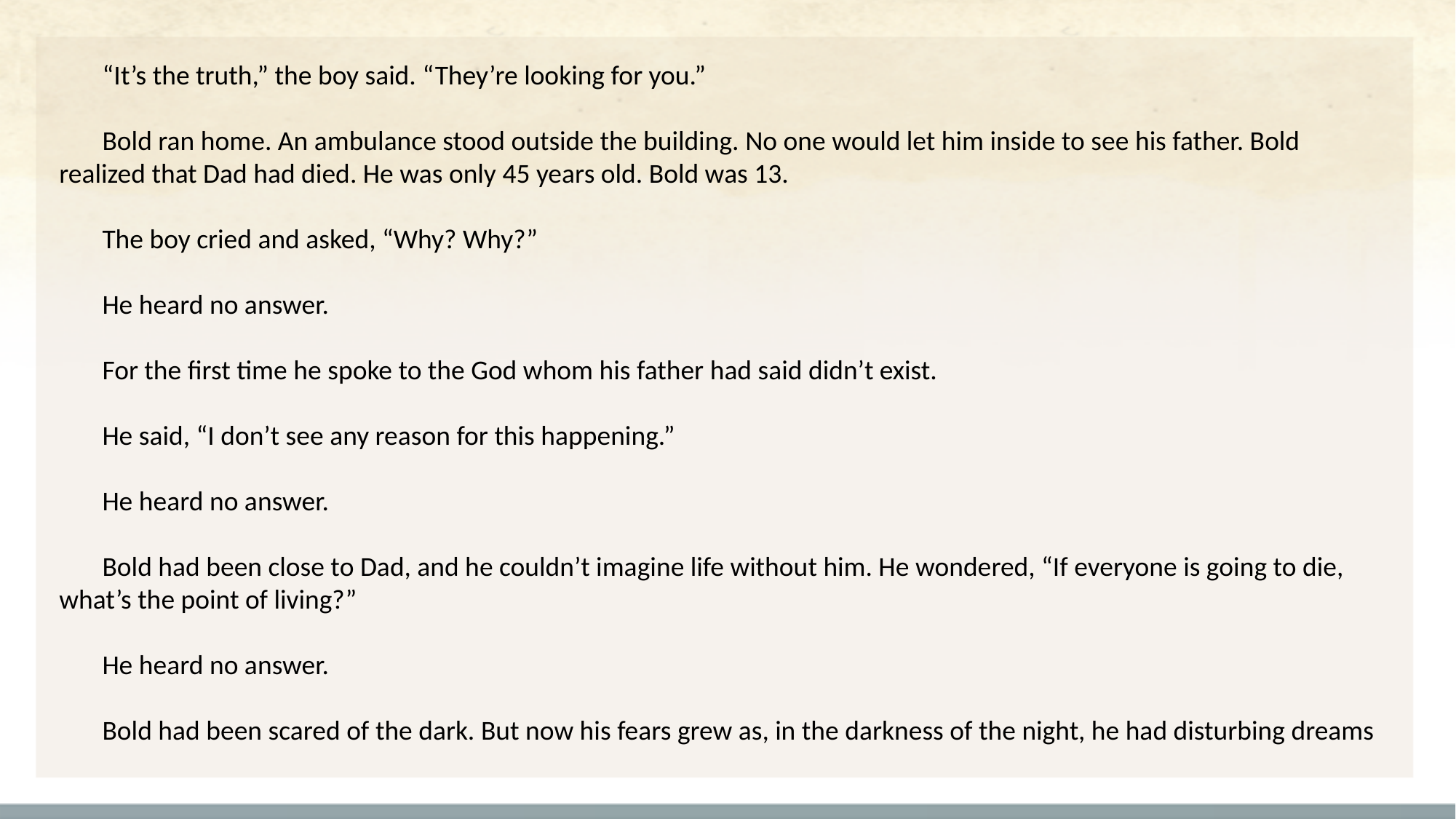

“It’s the truth,” the boy said. “They’re looking for you.”

Bold ran home. An ambulance stood outside the building. No one would let him inside to see his father. Bold realized that Dad had died. He was only 45 years old. Bold was 13.

The boy cried and asked, “Why? Why?”

He heard no answer.

For the first time he spoke to the God whom his father had said didn’t exist.

He said, “I don’t see any reason for this happening.”

He heard no answer.

Bold had been close to Dad, and he couldn’t imagine life without him. He wondered, “If everyone is going to die, what’s the point of living?”

He heard no answer.

Bold had been scared of the dark. But now his fears grew as, in the darkness of the night, he had disturbing dreams